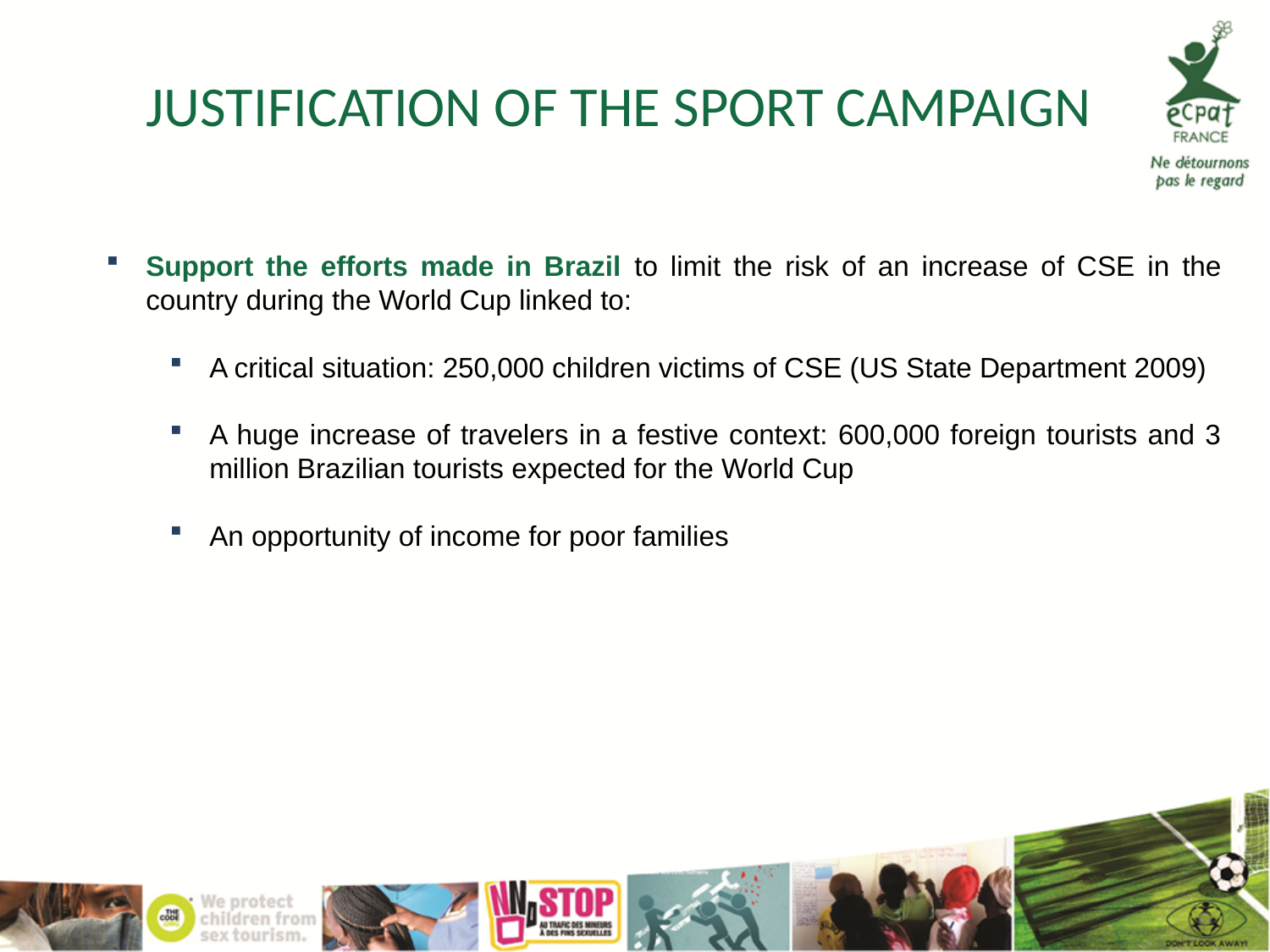

JUSTIFICATION OF THE SPORT CAMPAIGN

Support the efforts made in Brazil to limit the risk of an increase of CSE in the country during the World Cup linked to:

A critical situation: 250,000 children victims of CSE (US State Department 2009)

A huge increase of travelers in a festive context: 600,000 foreign tourists and 3 million Brazilian tourists expected for the World Cup

An opportunity of income for poor families